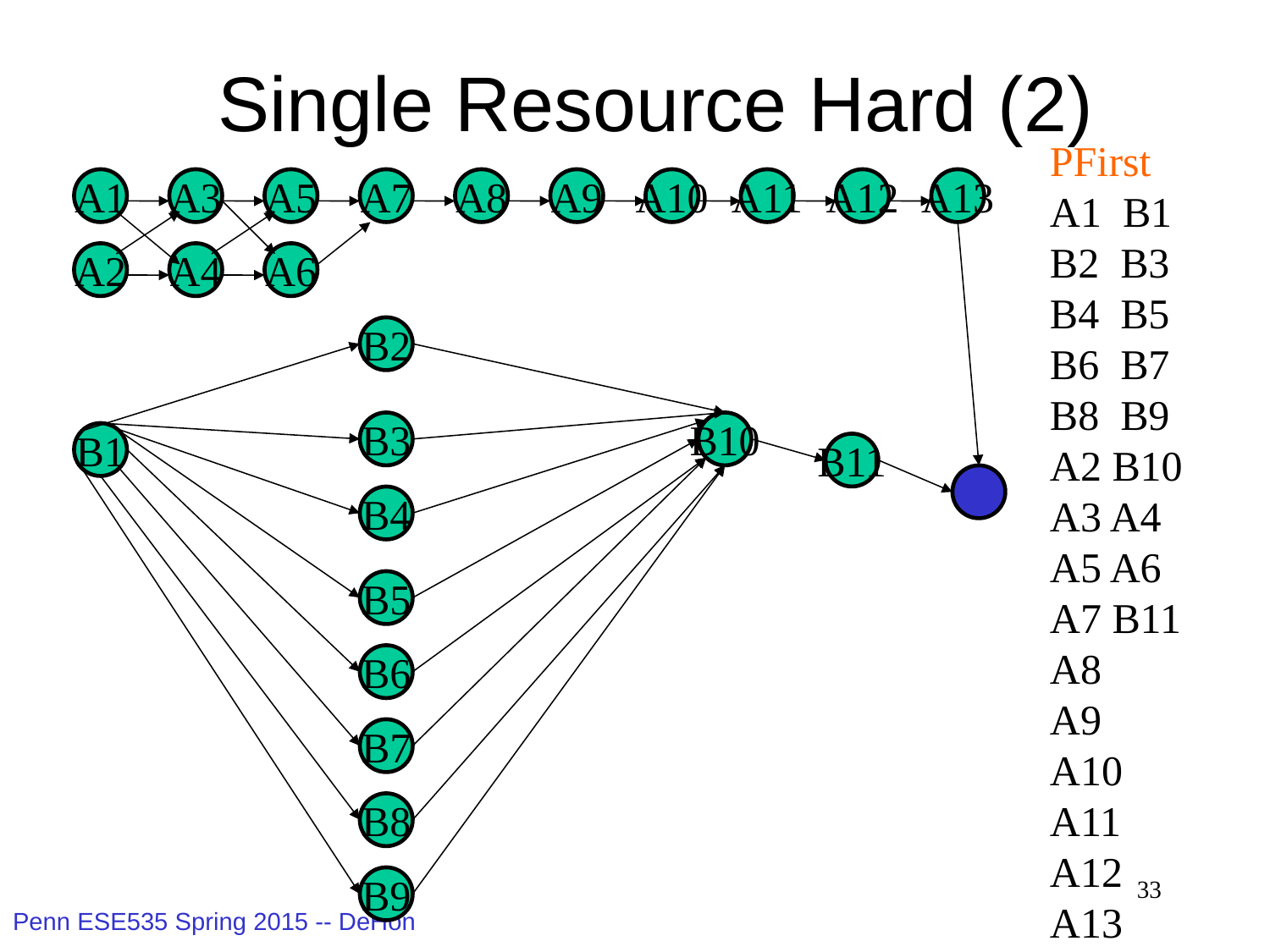

# Single Resource Hard (2)
PFirst
A1  B1
B2  B3
B4  B5
B6  B7
B8  B9
A2 B10
A3 A4
A5 A6
A7 B11
A8
A9
A10
A11
A12
A13
A1
A3
A5
A7
A8
A9
A10
A11
A12
A13

A2
A4
A6

B2
B3
B10
B1
B11

B4
B5
B6
B7
B8
B9
33
Penn ESE535 Spring 2015 -- DeHon